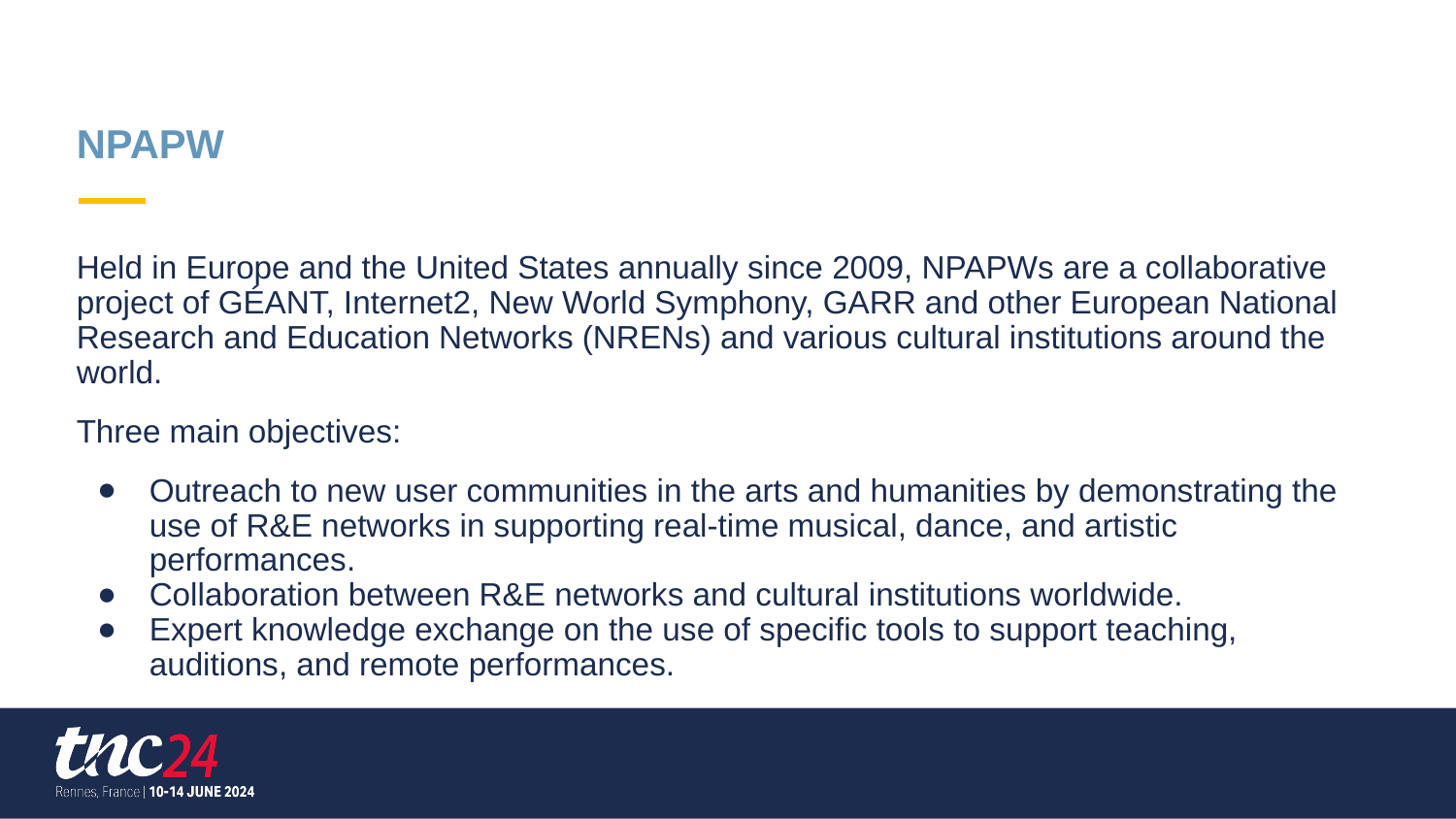

# NPAPW
Held in Europe and the United States annually since 2009, NPAPWs are a collaborative project of GÉANT, Internet2, New World Symphony, GARR and other European National Research and Education Networks (NRENs) and various cultural institutions around the world.
Three main objectives:
Outreach to new user communities in the arts and humanities by demonstrating the use of R&E networks in supporting real-time musical, dance, and artistic performances.
Collaboration between R&E networks and cultural institutions worldwide.
Expert knowledge exchange on the use of specific tools to support teaching, auditions, and remote performances.